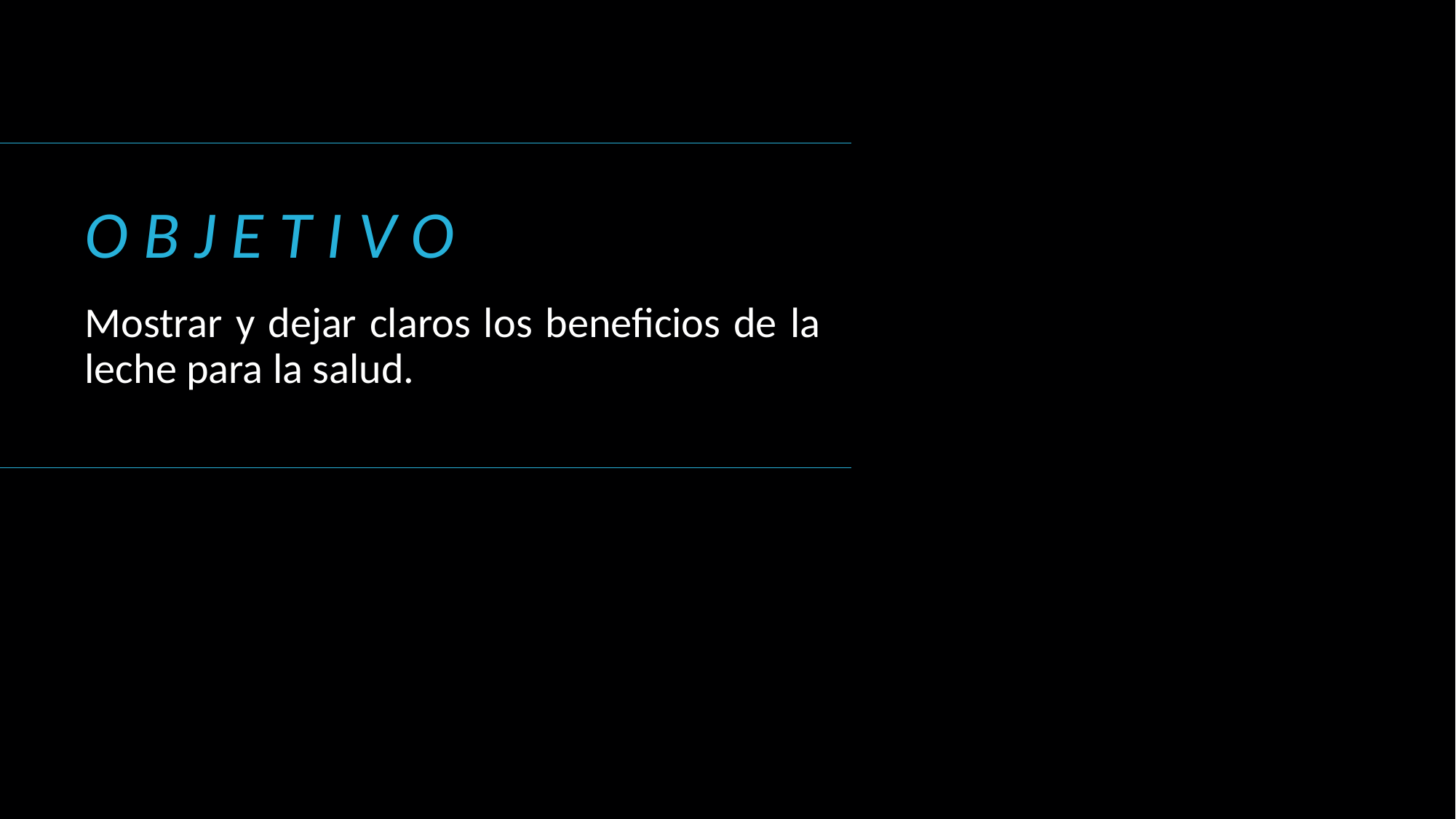

O B J E T I V O
Mostrar y dejar claros los beneficios de la leche para la salud.